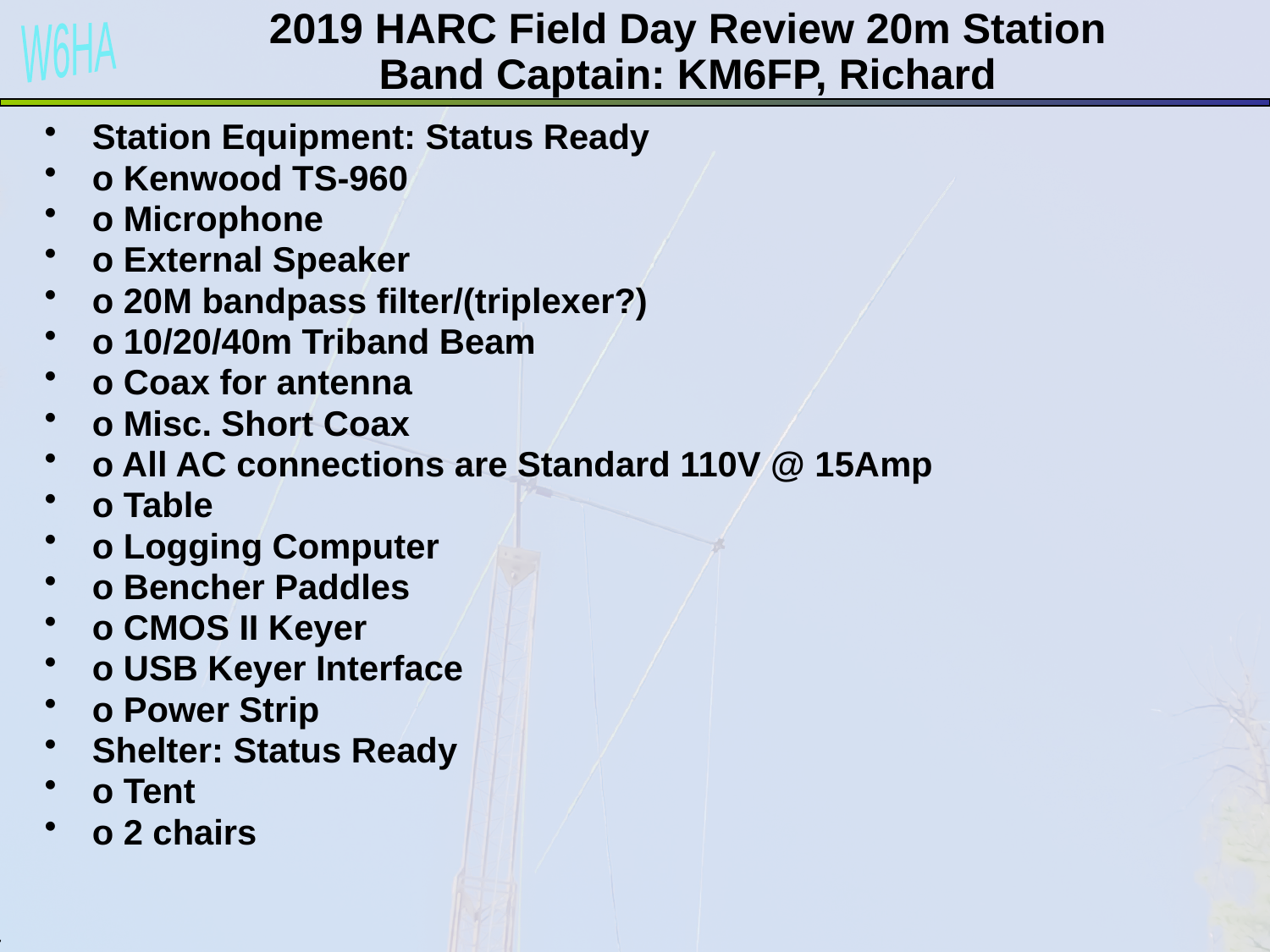

# 2019 HARC Field Day Review 20m Station Band Captain: KM6FP, Richard
Station Equipment: Status Ready
o Kenwood TS-960
o Microphone
o External Speaker
o 20M bandpass filter/(triplexer?)
o 10/20/40m Triband Beam
o Coax for antenna
o Misc. Short Coax
o All AC connections are Standard 110V @ 15Amp
o Table
o Logging Computer
o Bencher Paddles
o CMOS II Keyer
o USB Keyer Interface
o Power Strip
Shelter: Status Ready
o Tent
o 2 chairs